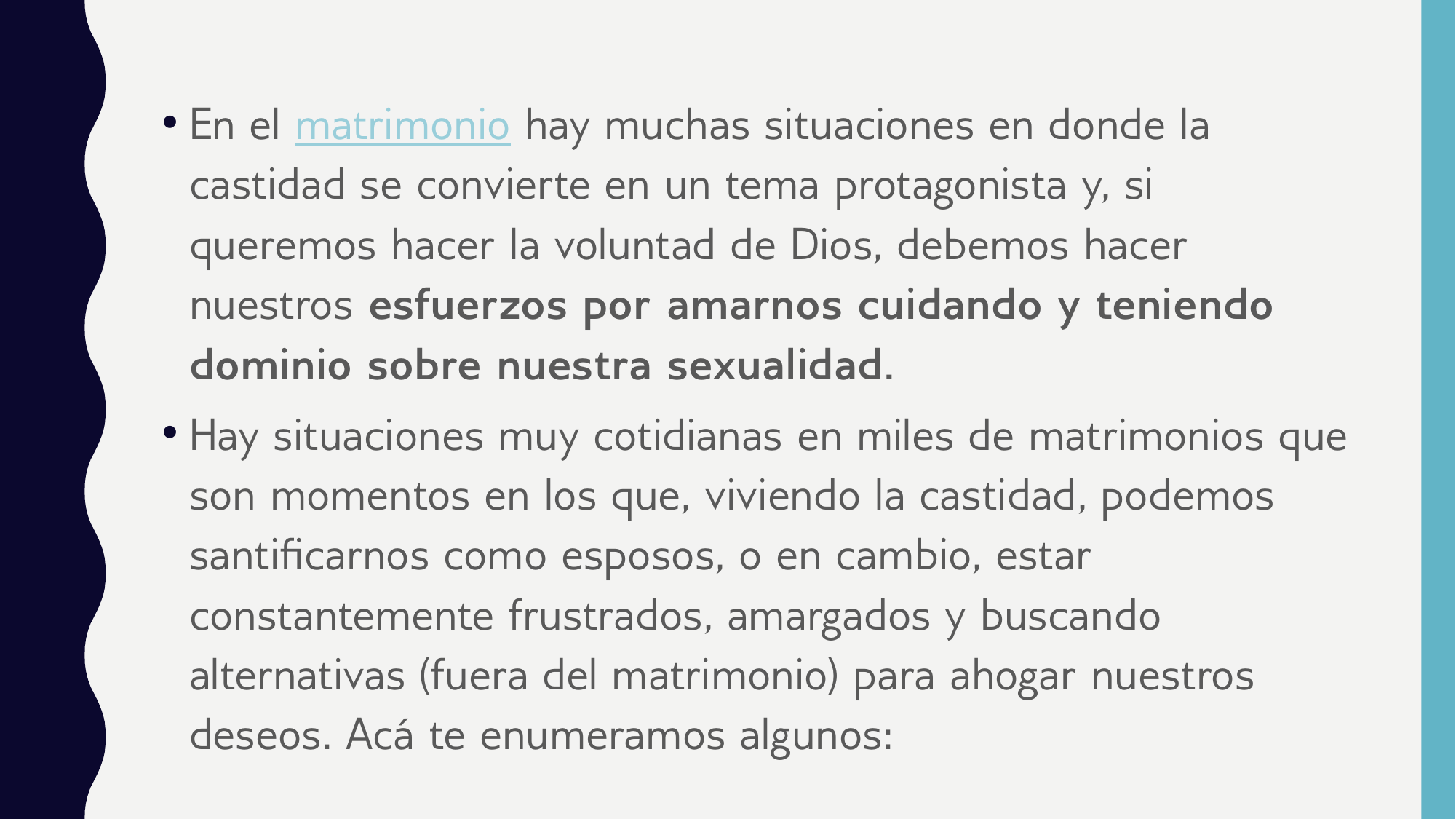

En el matrimonio hay muchas situaciones en donde la castidad se convierte en un tema protagonista y, si queremos hacer la voluntad de Dios, debemos hacer nuestros esfuerzos por amarnos cuidando y teniendo dominio sobre nuestra sexualidad.
Hay situaciones muy cotidianas en miles de matrimonios que son momentos en los que, viviendo la castidad, podemos santificarnos como esposos, o en cambio, estar constantemente frustrados, amargados y buscando alternativas (fuera del matrimonio) para ahogar nuestros deseos. Acá te enumeramos algunos: